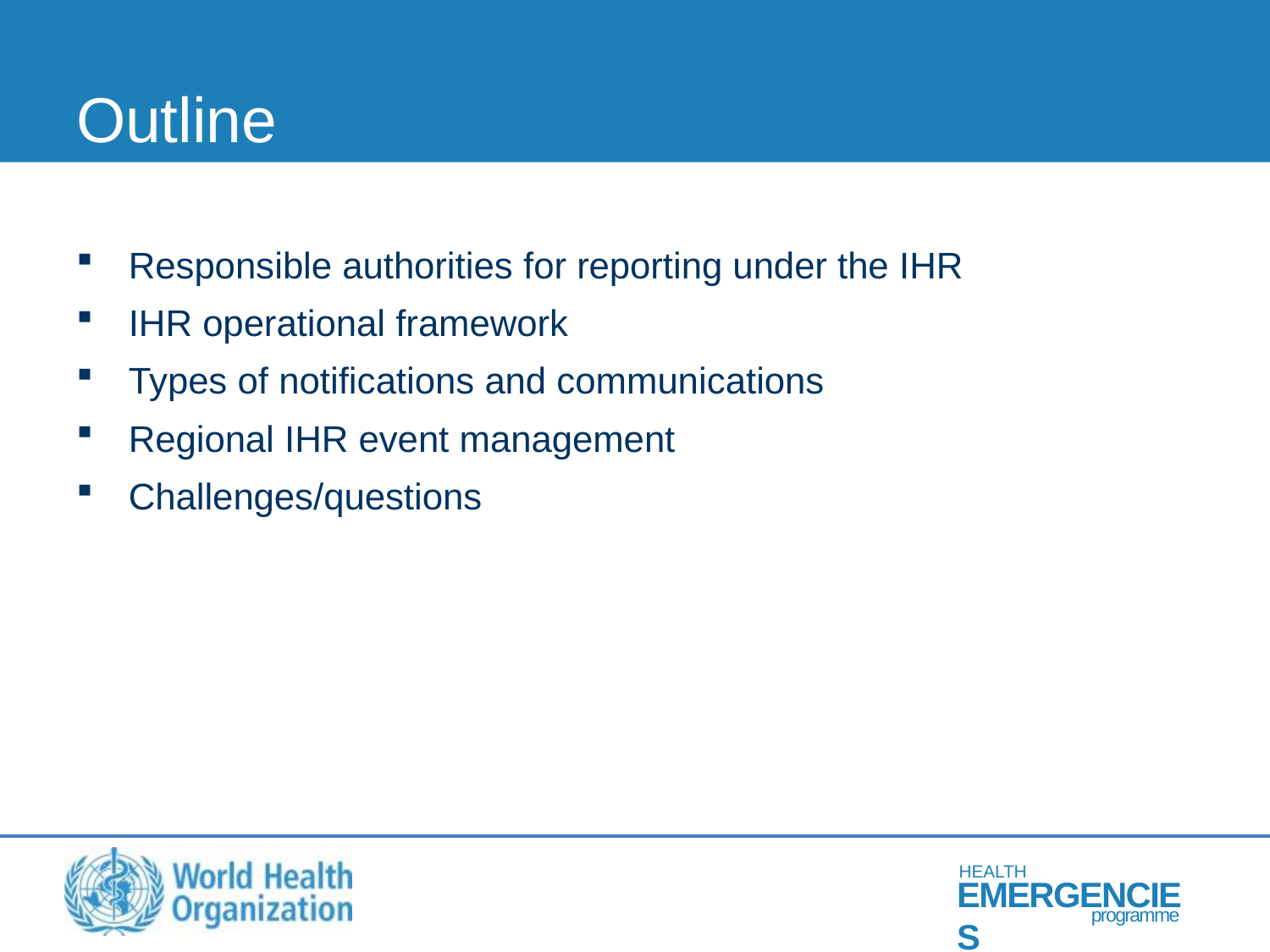

# Outline
Responsible authorities for reporting under the IHR
IHR operational framework
Types of notifications and communications
Regional IHR event management
Challenges/questions